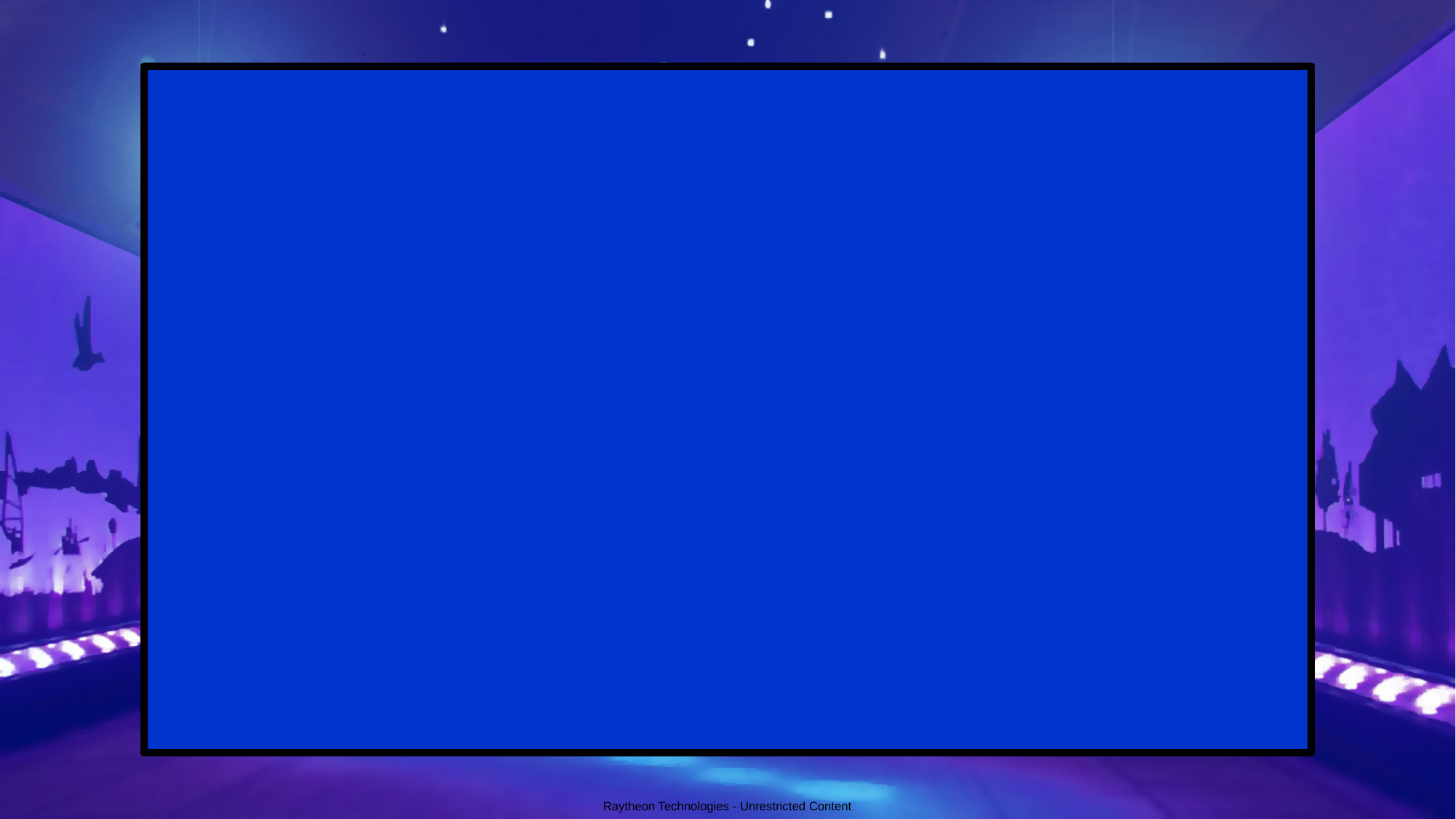

The Second Heatwave
Categories
Raytheon Technologies - Unrestricted Content